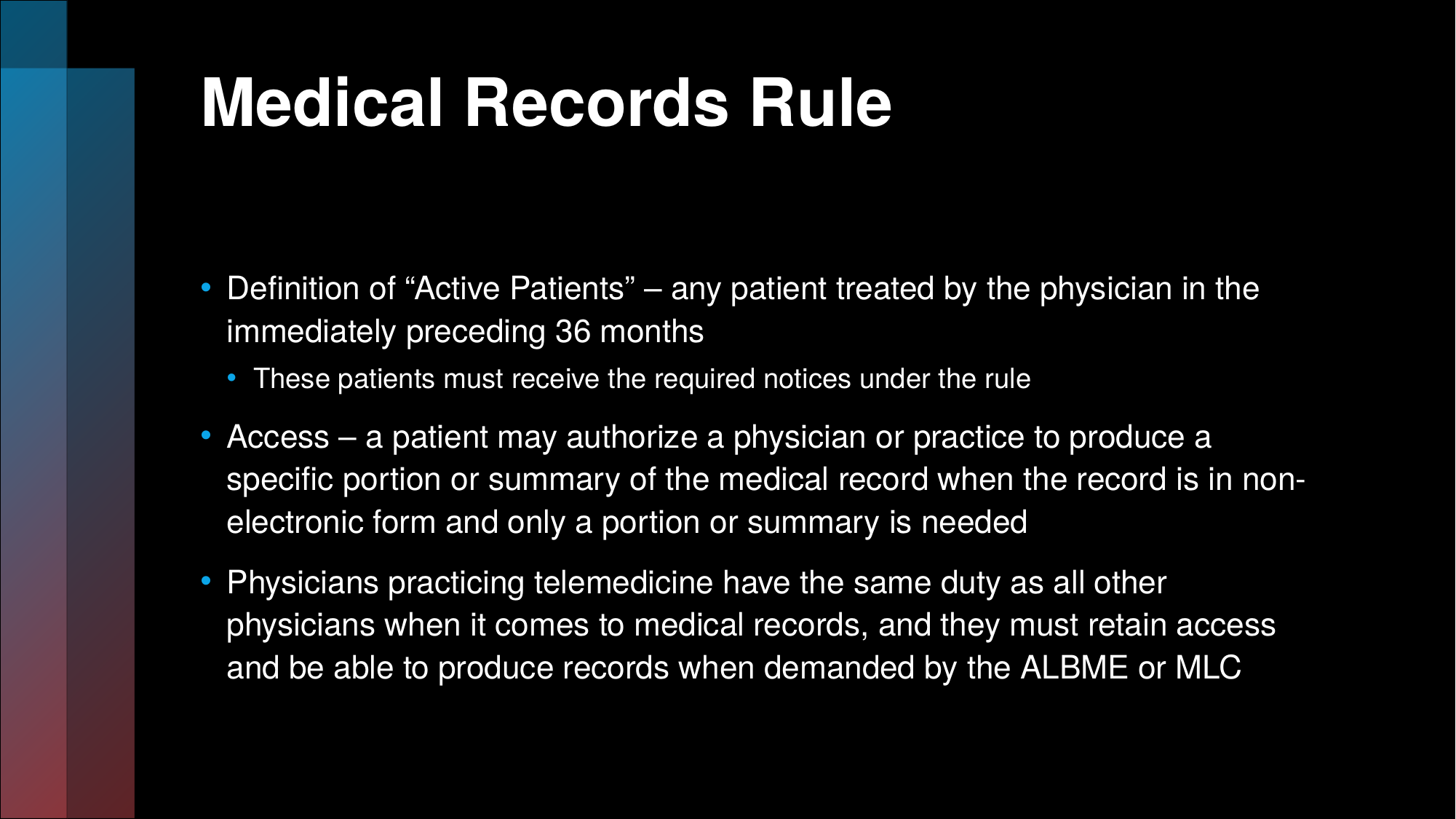

# Medical Records Rule
Definition of “Active Patients” – any patient treated by the physician in the immediately preceding 36 months
These patients must receive the required notices under the rule
Access – a patient may authorize a physician or practice to produce a specific portion or summary of the medical record when the record is in non-electronic form and only a portion or summary is needed
Physicians practicing telemedicine have the same duty as all other physicians when it comes to medical records, and they must retain access and be able to produce records when demanded by the ALBME or MLC